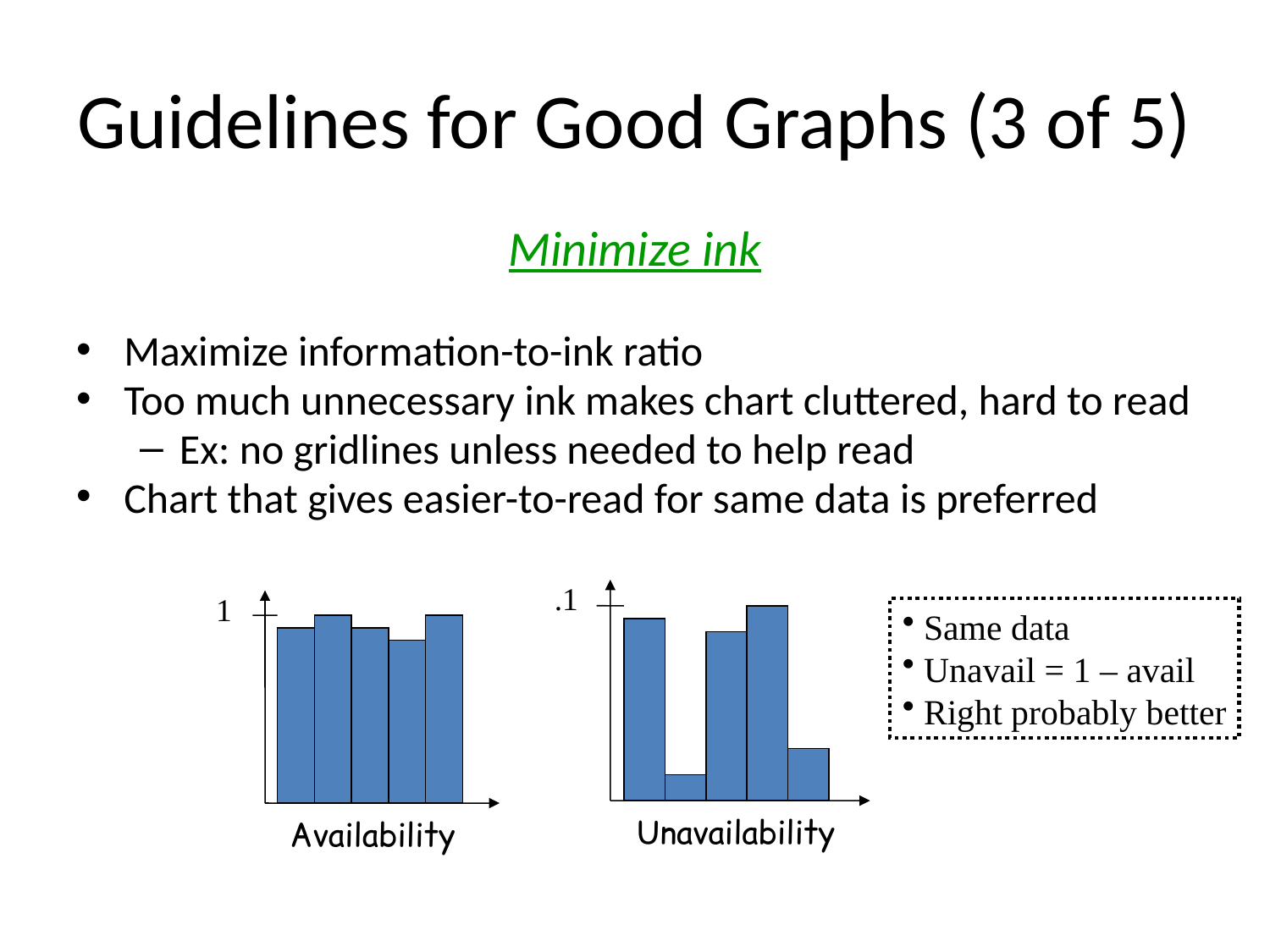

# Guidelines for Good Graphs (3 of 5)
Minimize ink

Maximize information-to-ink ratio
Too much unnecessary ink makes chart cluttered, hard to read
Ex: no gridlines unless needed to help read
Chart that gives easier-to-read for same data is preferred
.1

Unavailability
1

Availability
 Same data
 Unavail = 1 – avail
 Right probably better